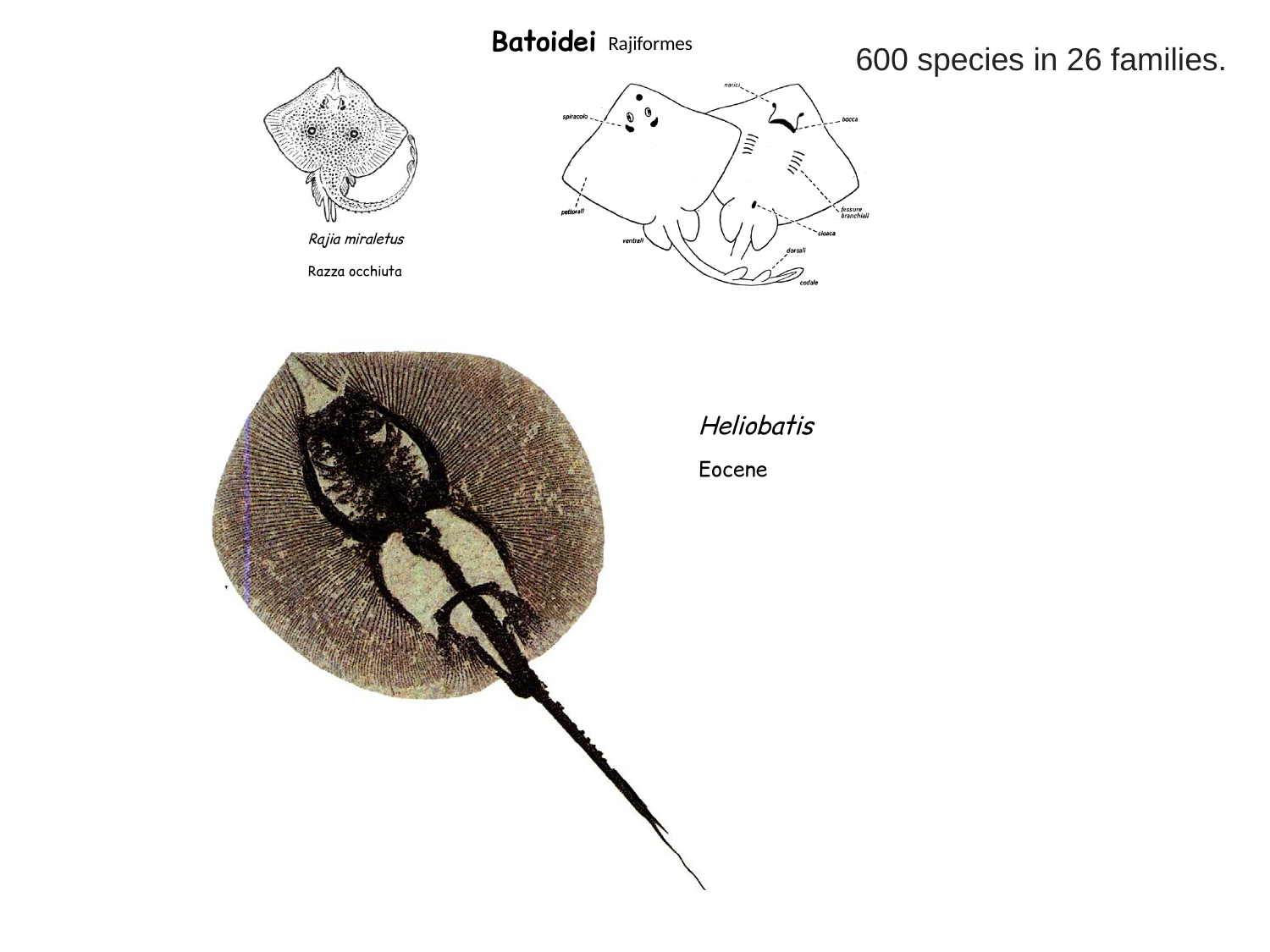

# Batoidei Rajiformes
600 species in 26 families.

Rajia miraletus
Razza occhiuta

Heliobatis
Eocene